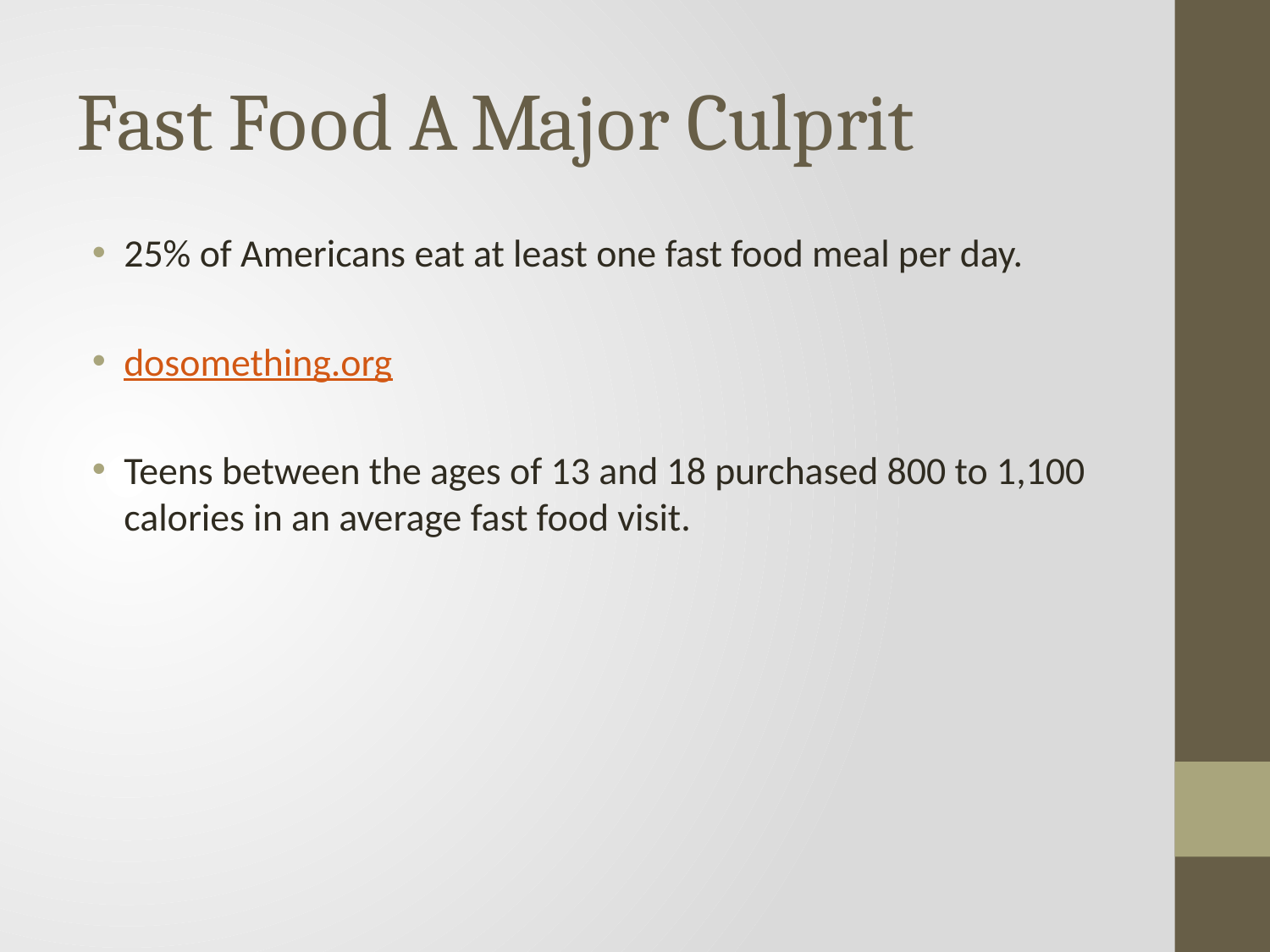

# Fast Food A Major Culprit
25% of Americans eat at least one fast food meal per day.

dosomething.org

Teens between the ages of 13 and 18 purchased 800 to 1,100 calories in an average fast food visit.